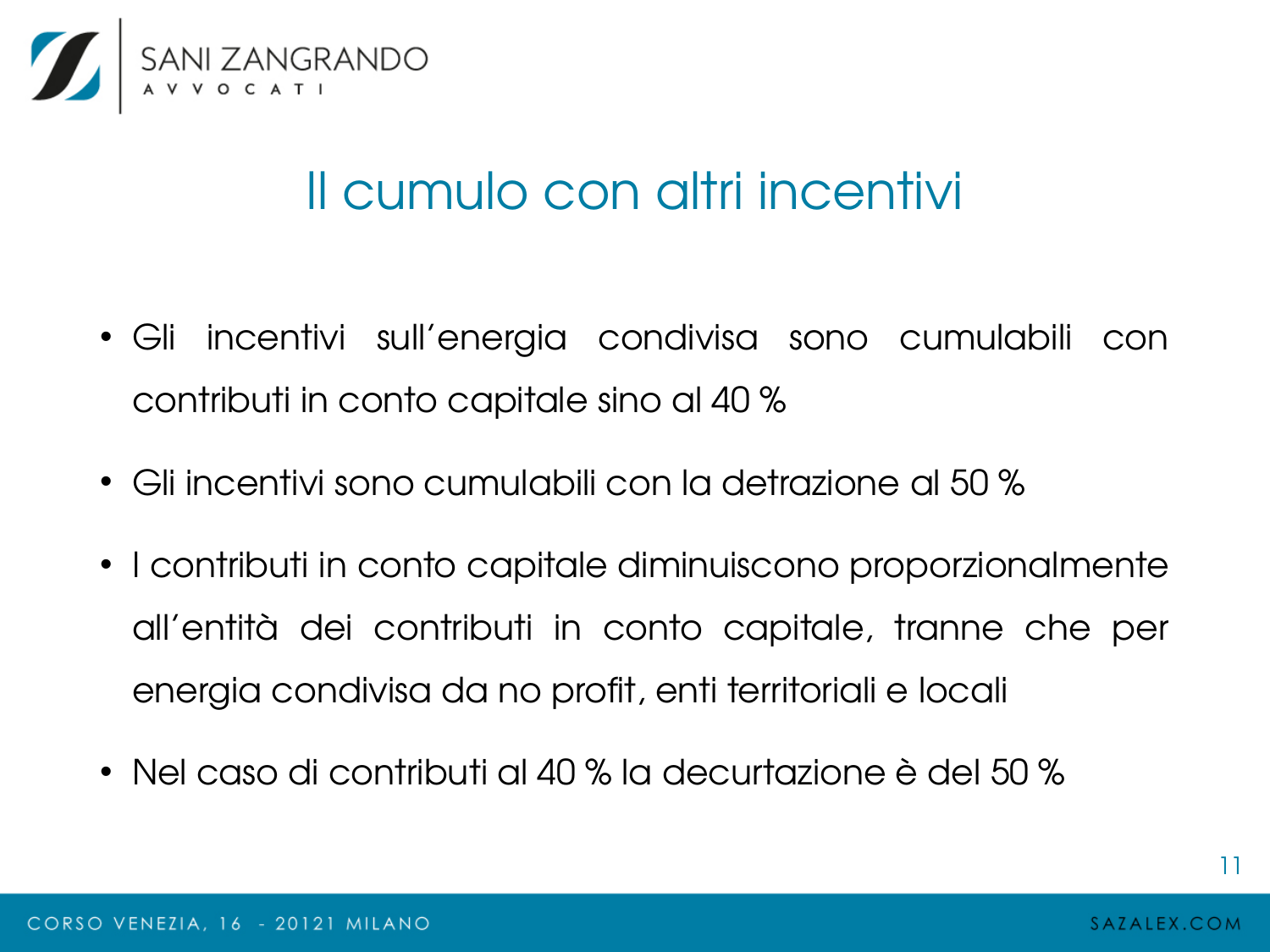

# Il cumulo con altri incentivi
Gli incentivi sull’energia condivisa sono cumulabili con contributi in conto capitale sino al 40 %
Gli incentivi sono cumulabili con la detrazione al 50 %
I contributi in conto capitale diminuiscono proporzionalmente all’entità dei contributi in conto capitale, tranne che per energia condivisa da no profit, enti territoriali e locali
Nel caso di contributi al 40 % la decurtazione è del 50 %